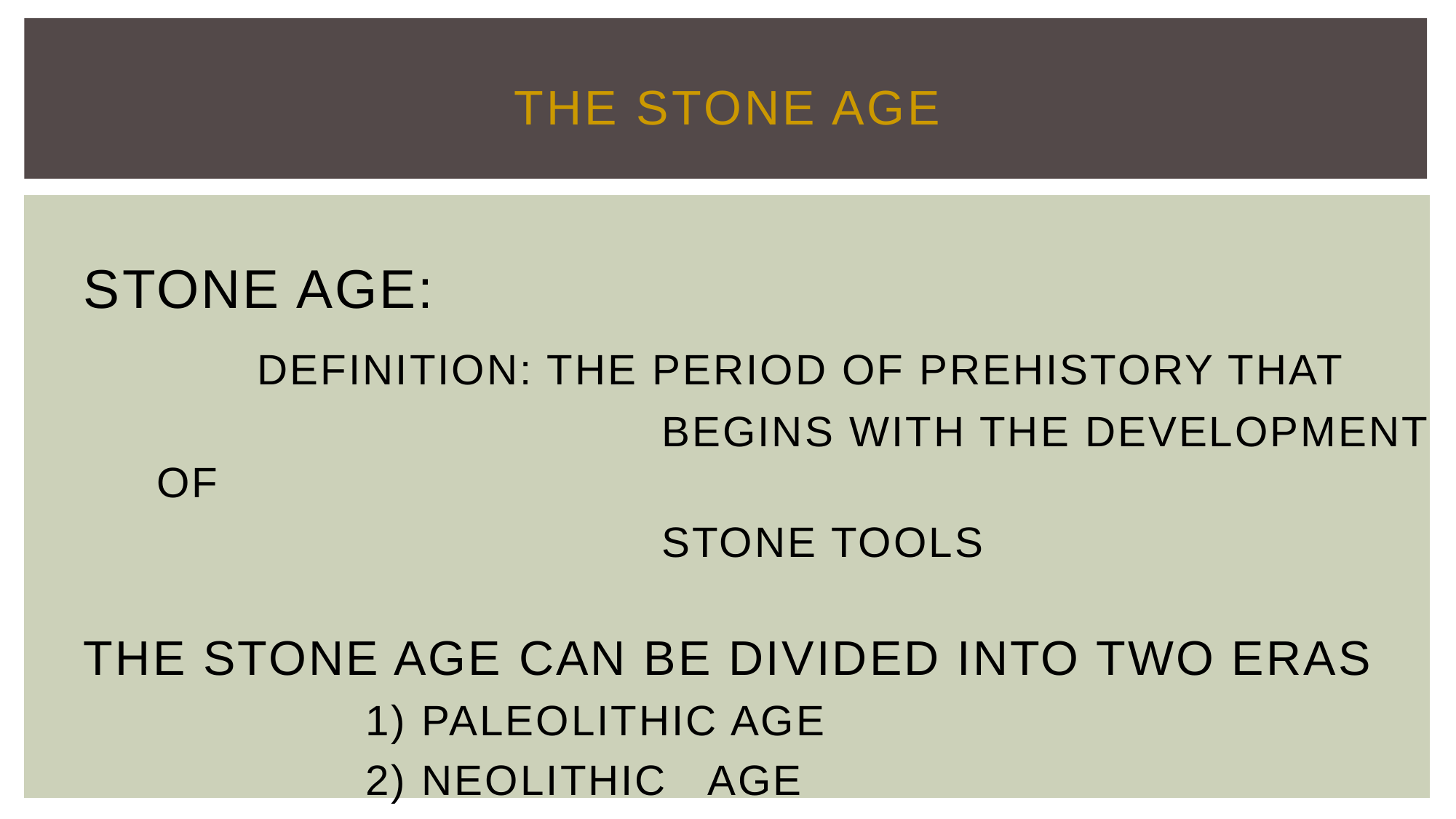

# THE STONE AGE

STONE AGE:
          DEFINITION: THE PERIOD OF PREHISTORY THAT
                                         BEGINS WITH THE DEVELOPMENT OF
                                         STONE TOOLS

THE STONE AGE CAN BE DIVIDED INTO TWO ERAS
                    1) PALEOLITHIC AGE
                    2) NEOLITHIC   AGE